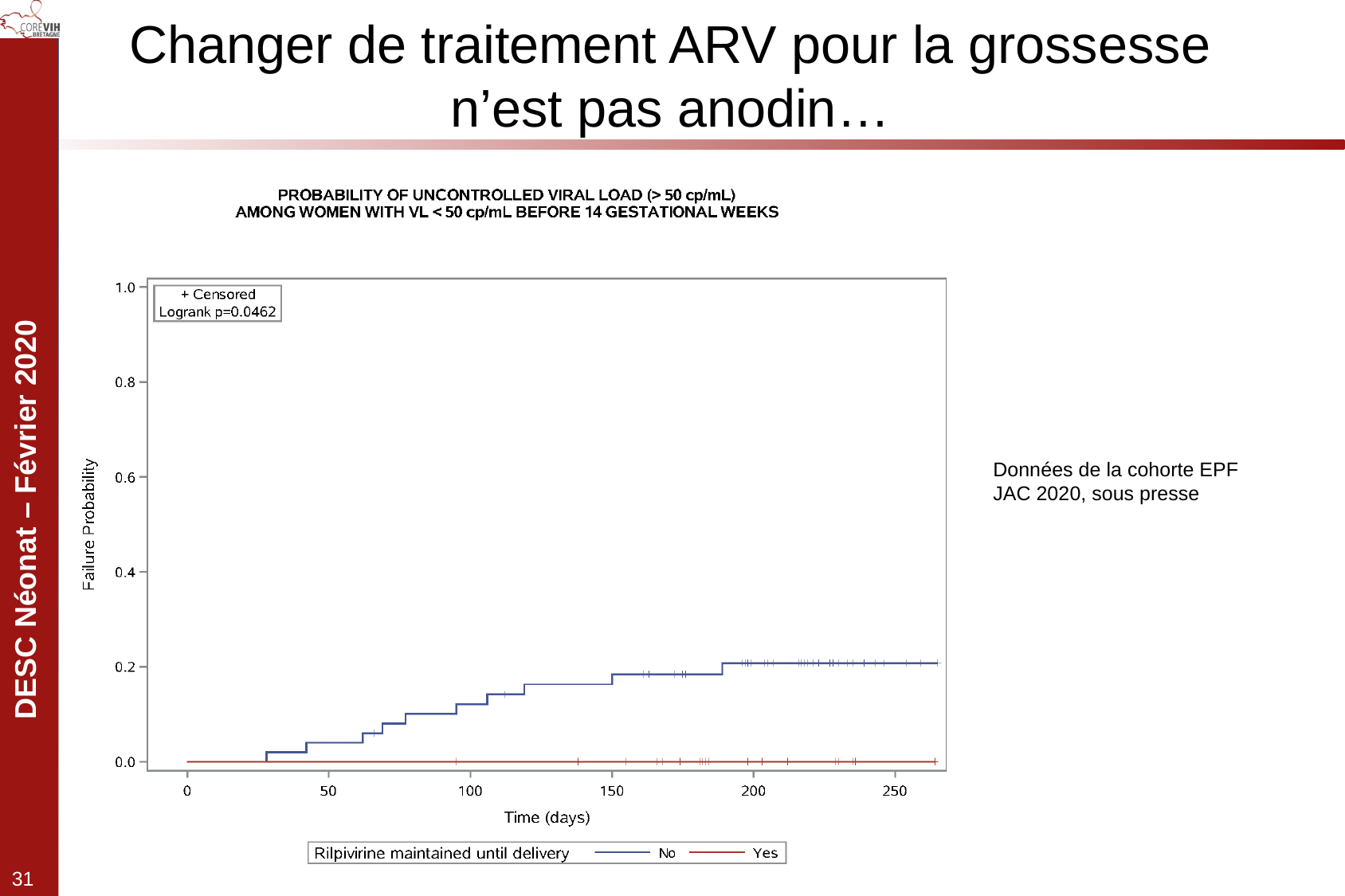

# Changer de traitement ARV pour la grossesse n’est pas anodin…

Données de la cohorte EPF
JAC 2020, sous presse